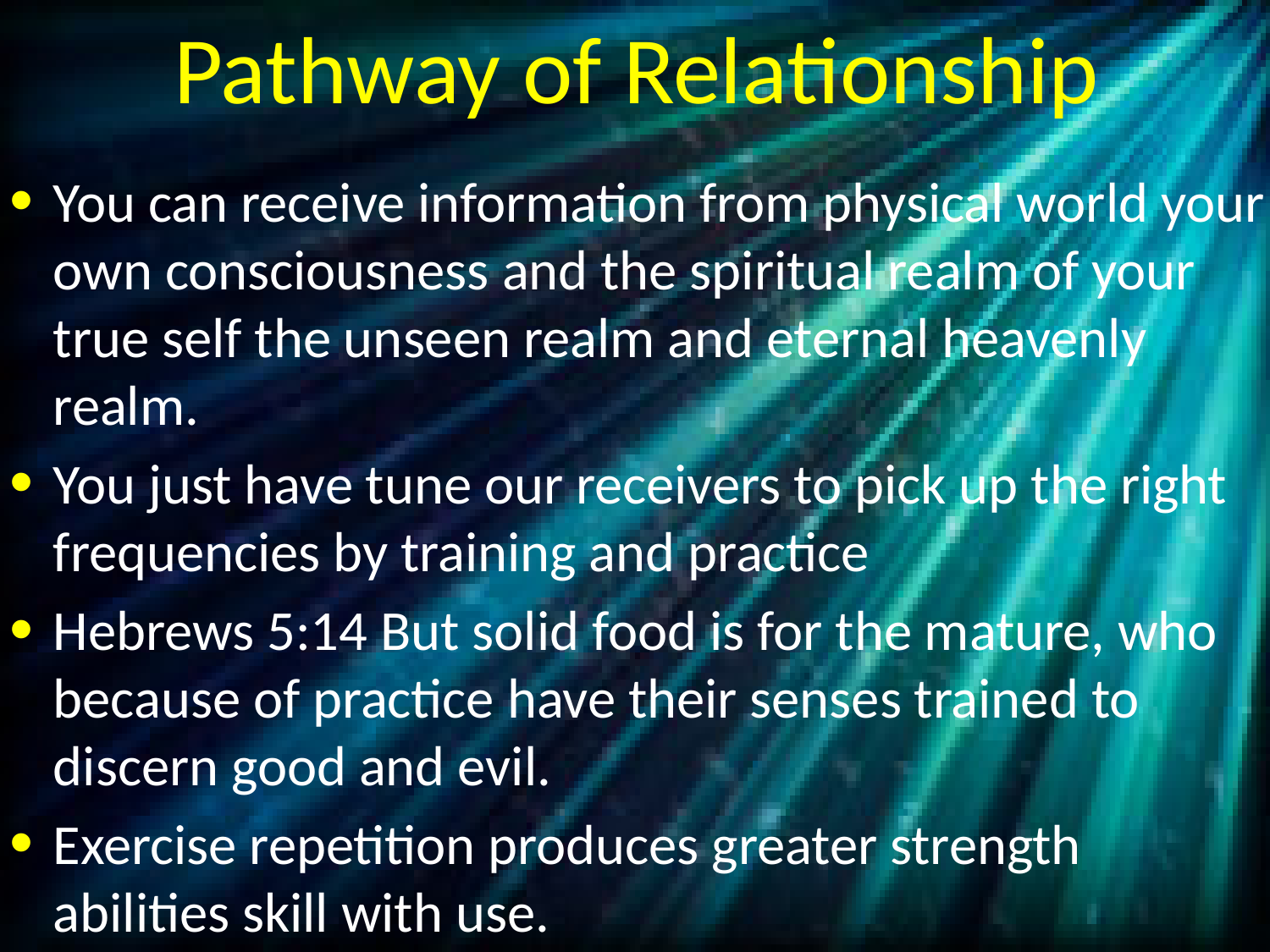

# Pathway of Relationship
You can receive information from physical world your own consciousness and the spiritual realm of your true self the unseen realm and eternal heavenly realm.
You just have tune our receivers to pick up the right frequencies by training and practice
Hebrews 5:14 But solid food is for the mature, who because of practice have their senses trained to discern good and evil.
Exercise repetition produces greater strength abilities skill with use.